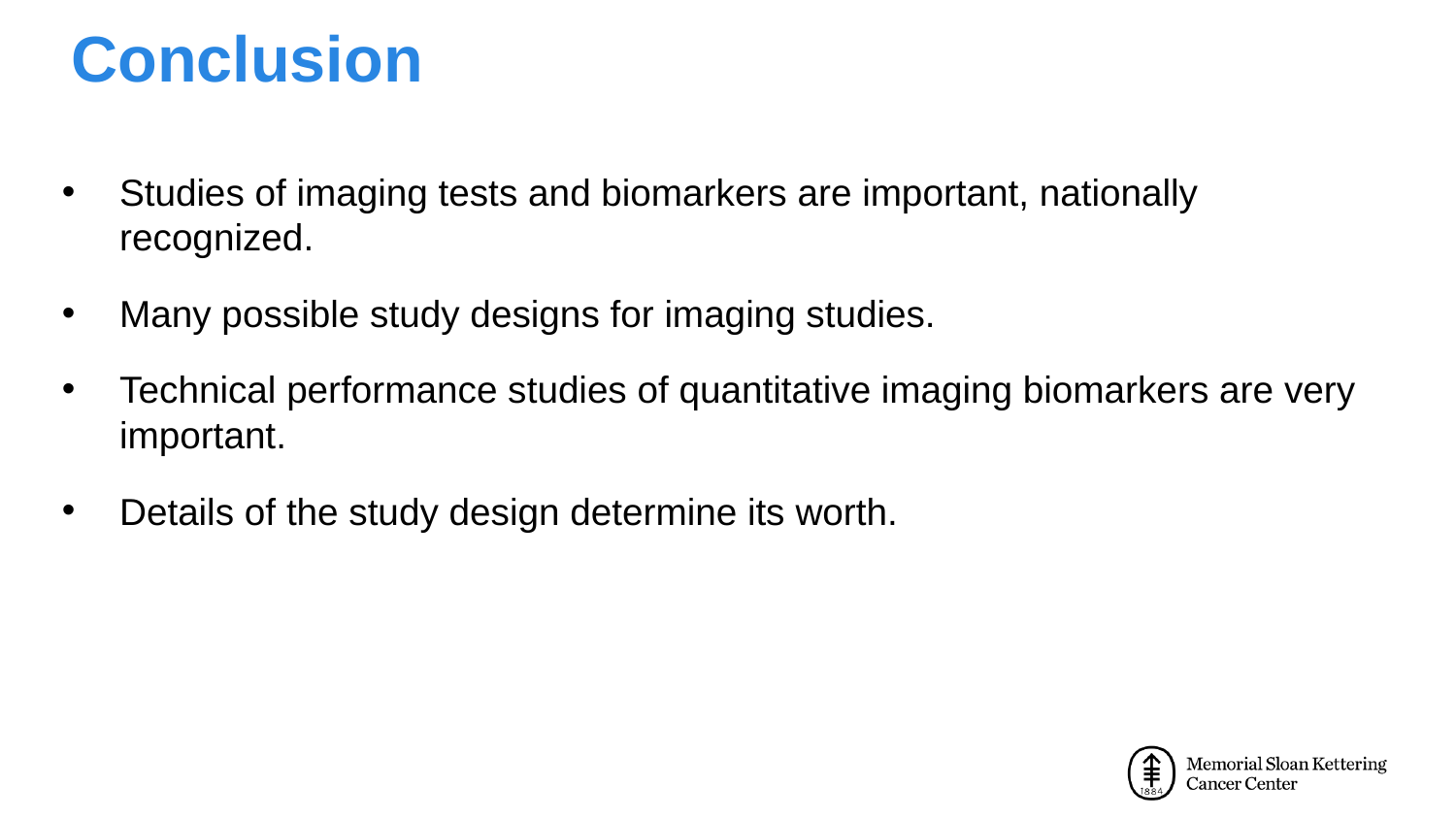

# Conclusion
Studies of imaging tests and biomarkers are important, nationally recognized.
Many possible study designs for imaging studies.
Technical performance studies of quantitative imaging biomarkers are very important.
Details of the study design determine its worth.